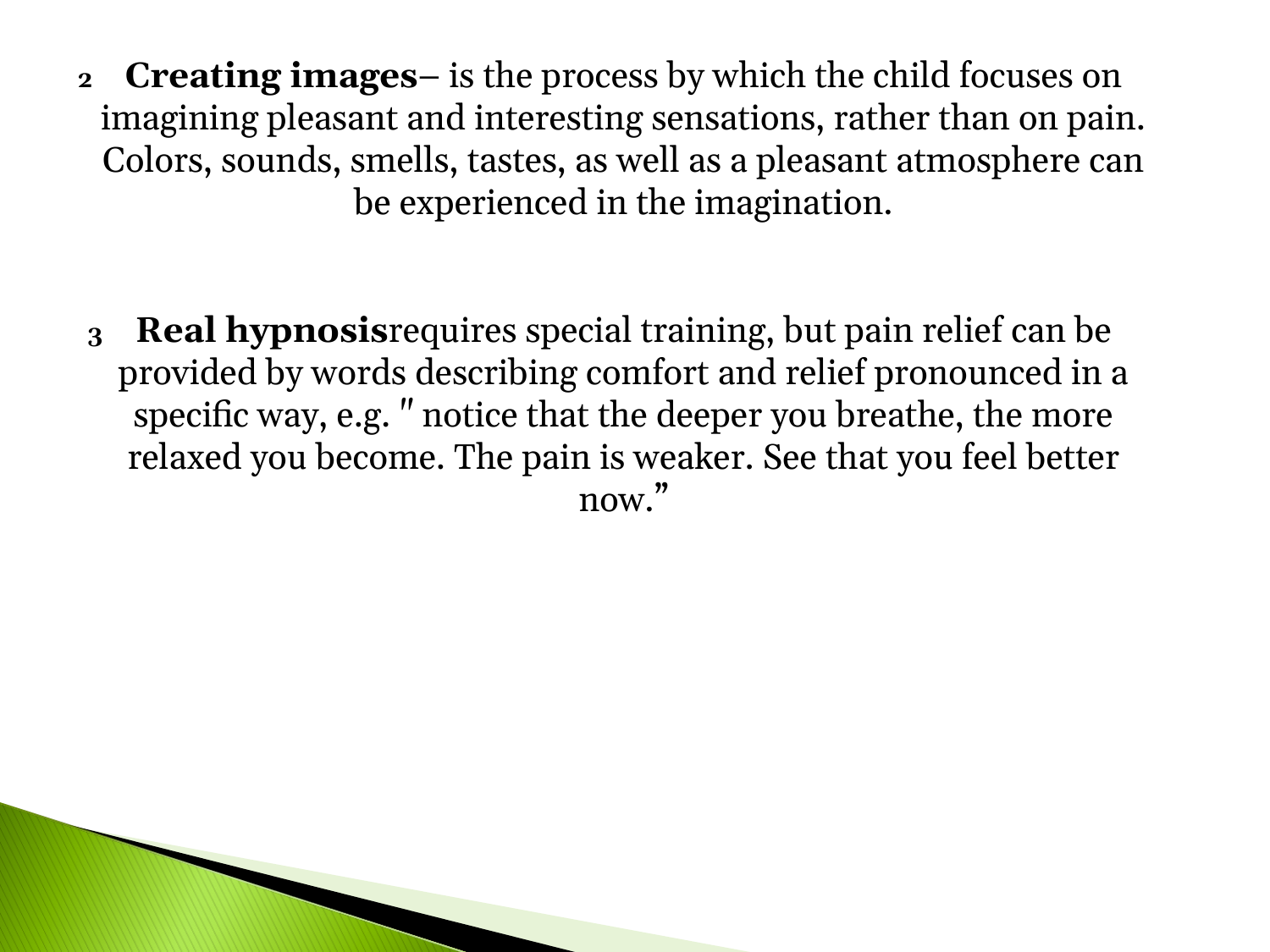

Creating images– is the process by which the child focuses on imagining pleasant and interesting sensations, rather than on pain. Colors, sounds, smells, tastes, as well as a pleasant atmosphere can be experienced in the imagination.

Real hypnosisrequires special training, but pain relief can be provided by words describing comfort and relief pronounced in a specific way, e.g. " notice that the deeper you breathe, the more relaxed you become. The pain is weaker. See that you feel better now.”